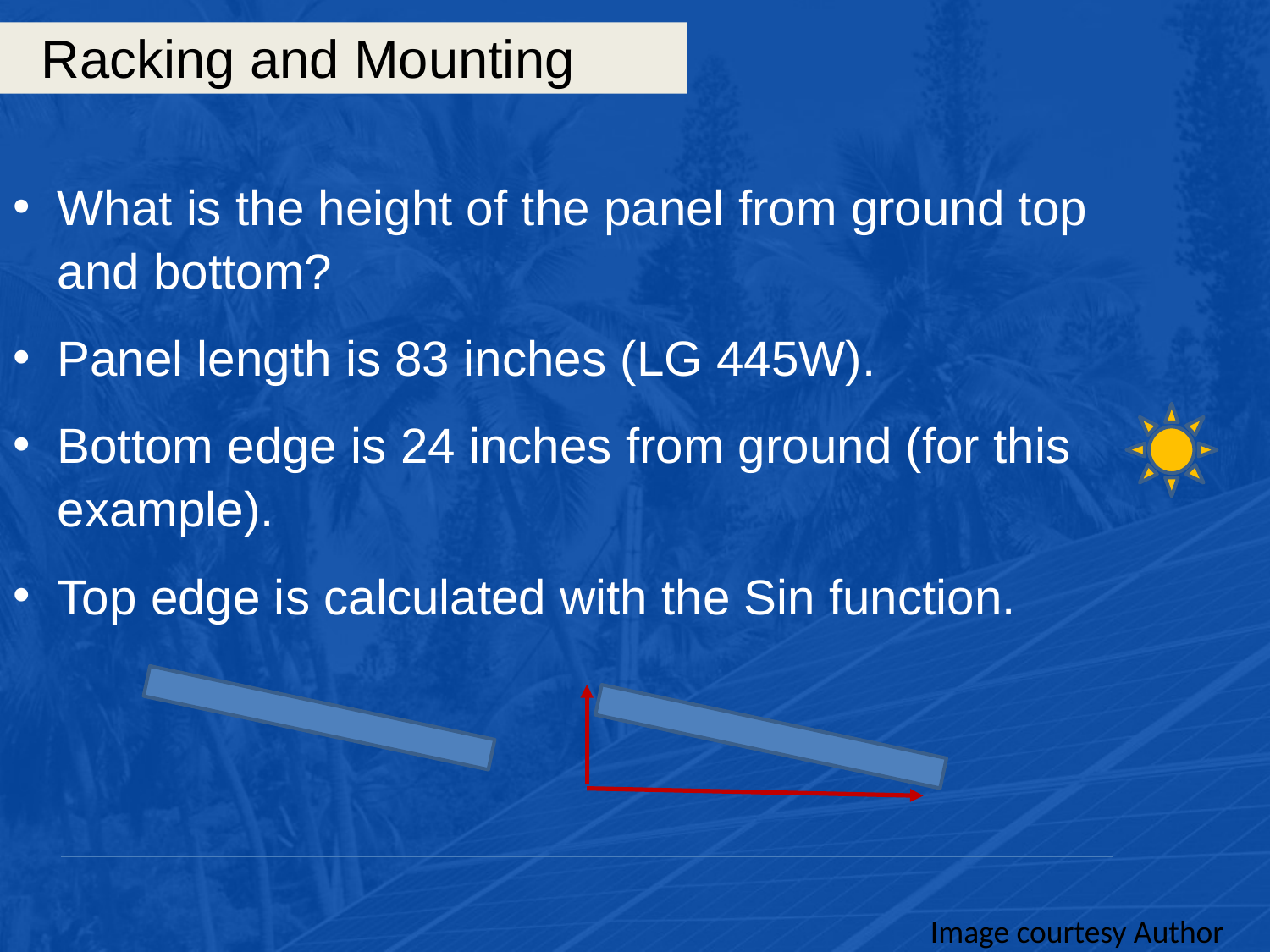

# Racking and Mounting
What is the height of the panel from ground top and bottom?
Panel length is 83 inches (LG 445W).
Bottom edge is 24 inches from ground (for this example).
Top edge is calculated with the Sin function.

Image courtesy Author